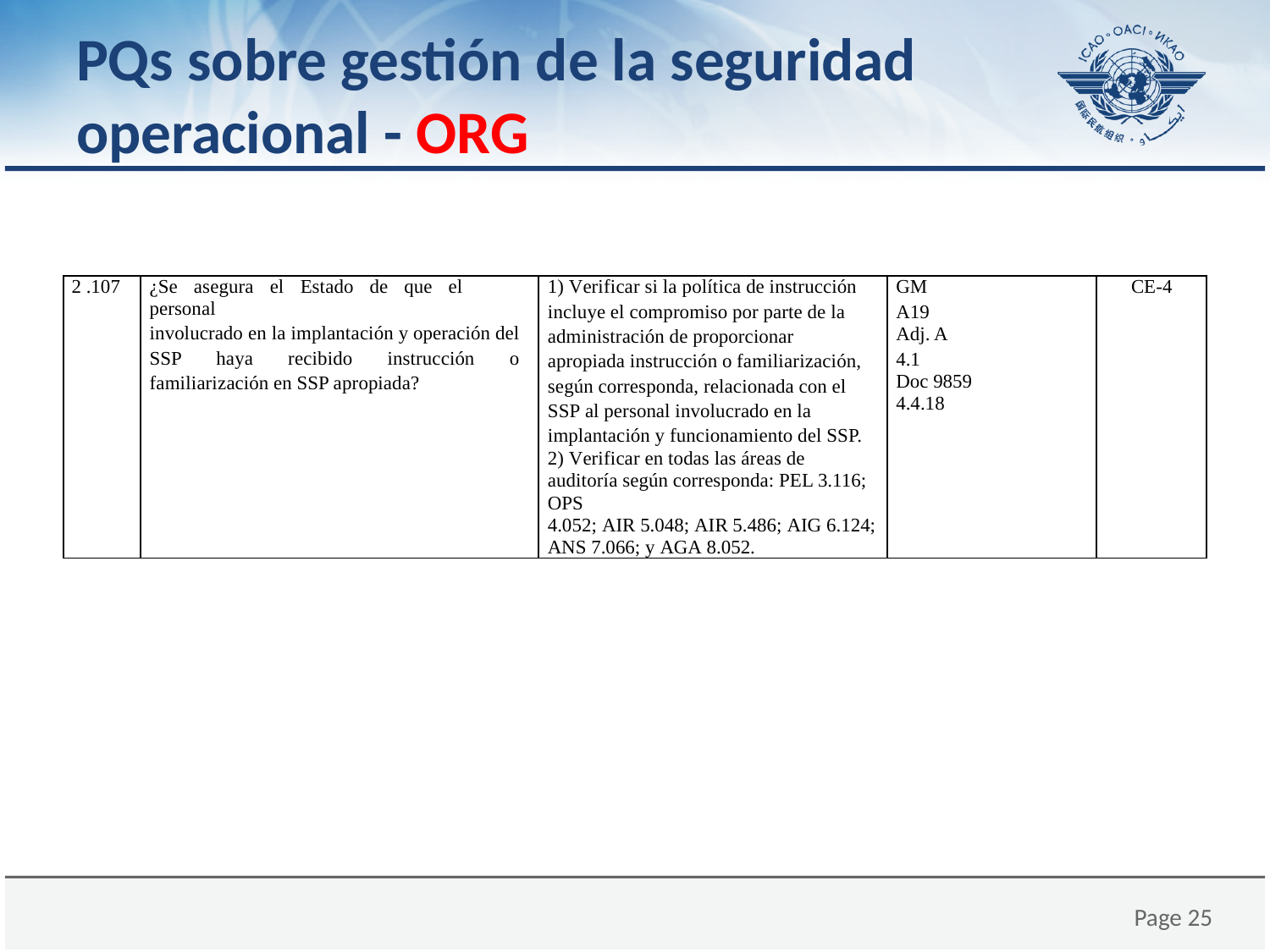

# PQs sobre gestión de la seguridad operacional - ORG
| 2 .107 | ¿Se asegura el Estado de que el personal involucrado en la implantación y operación del SSP haya recibido instrucción o familiarización en SSP apropiada? | 1) Verificar si la política de instrucción incluye el compromiso por parte de la administración de proporcionar apropiada instrucción o familiarización, según corresponda, relacionada con el SSP al personal involucrado en la implantación y funcionamiento del SSP. 2) Verificar en todas las áreas de auditoría según corresponda: PEL 3.116; OPS 4.052; AIR 5.048; AIR 5.486; AIG 6.124; ANS 7.066; y AGA 8.052. | GM A19 Adj. A 4.1 Doc 9859 4.4.18 | CE-4 |
| --- | --- | --- | --- | --- |